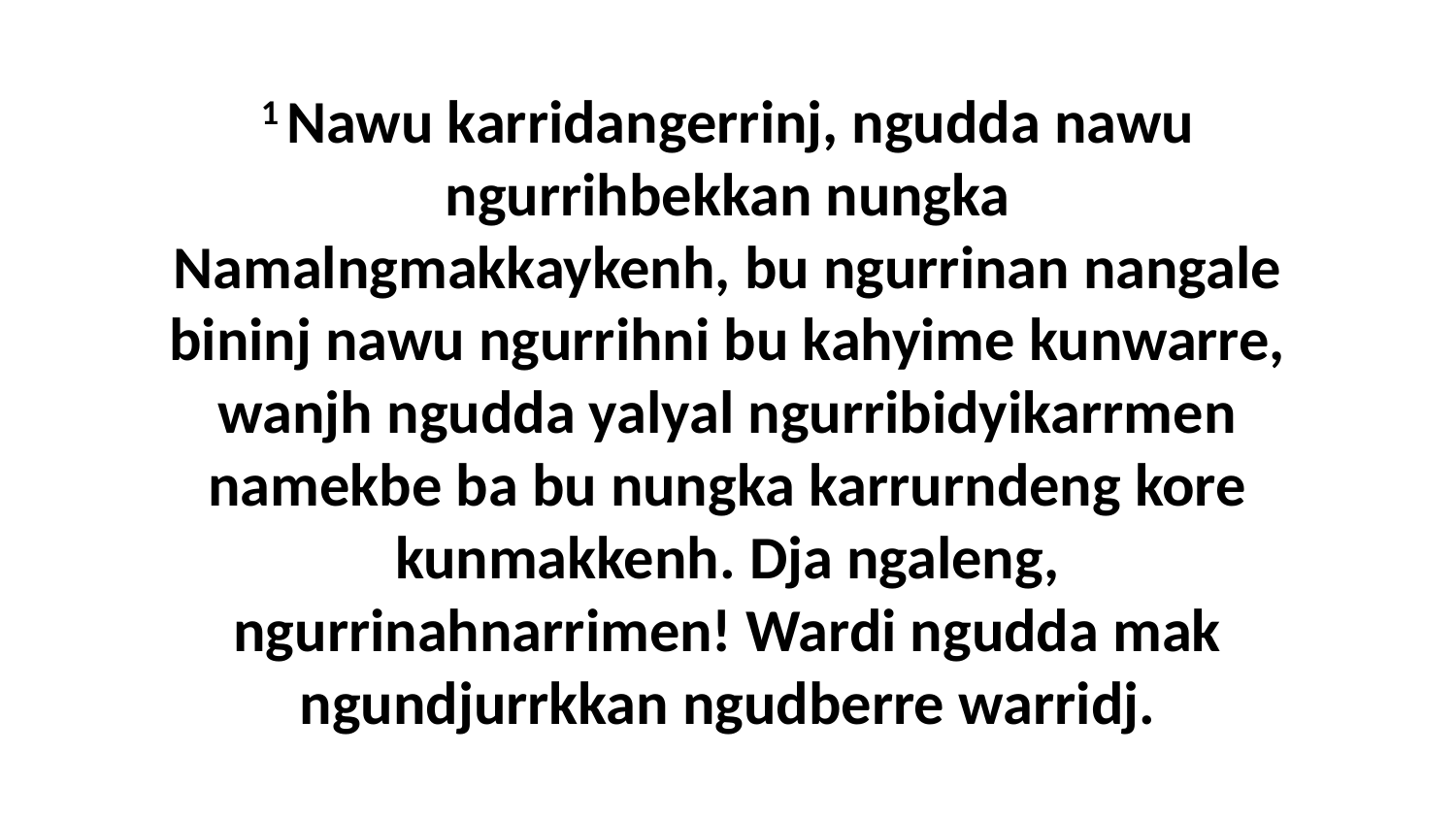

1 Nawu karridangerrinj, ngudda nawu ngurrihbekkan nungka Namalngmakkaykenh, bu ngurrinan nangale bininj nawu ngurrihni bu kahyime kunwarre, wanjh ngudda yalyal ngurribidyikarrmen namekbe ba bu nungka karrurndeng kore kunmakkenh. Dja ngaleng, ngurrinahnarrimen! Wardi ngudda mak ngundjurrkkan ngudberre warridj.